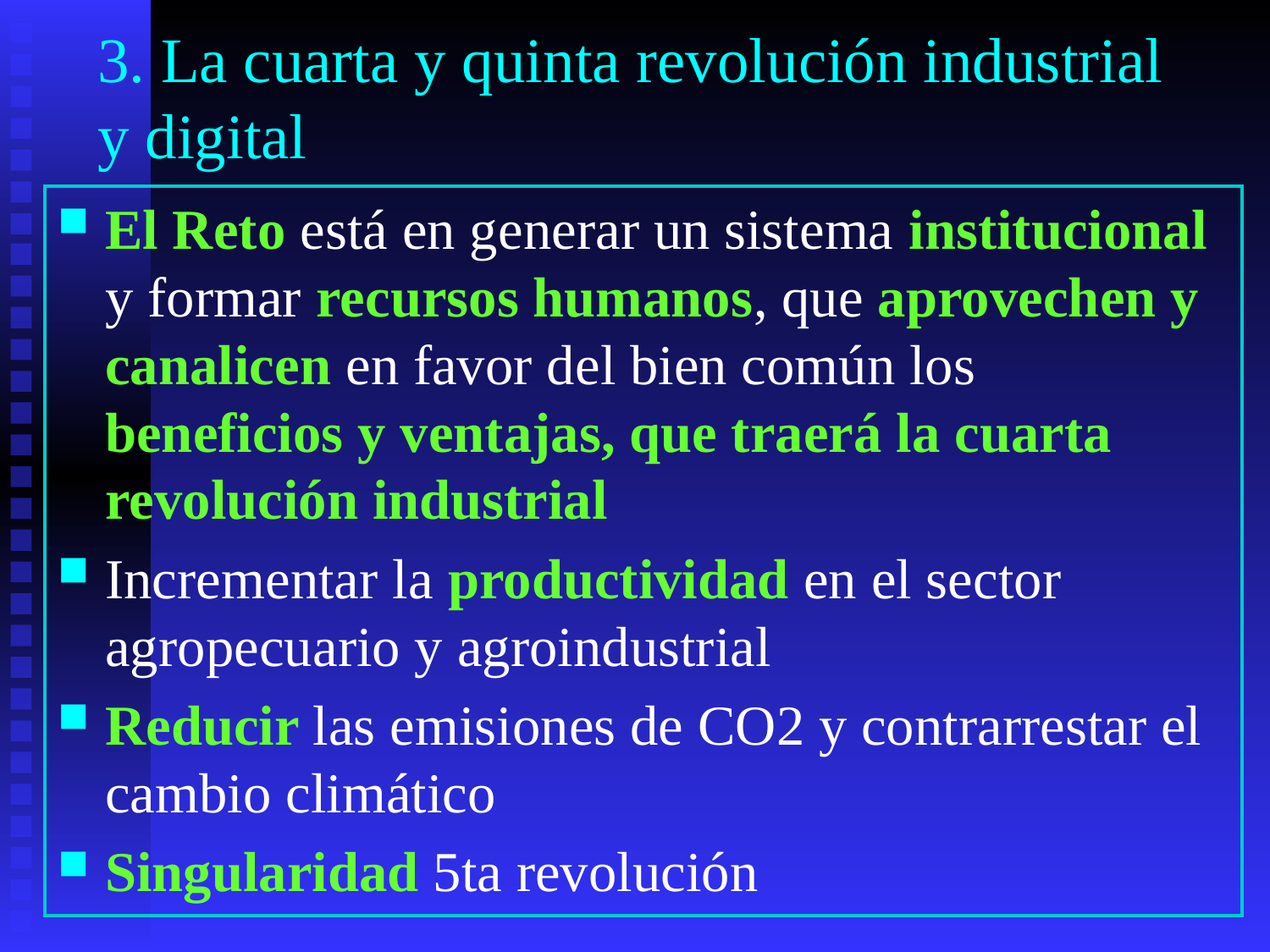

# 3. La cuarta y quinta revolución industrial y digital
El Reto está en generar un sistema institucional y formar recursos humanos, que aprovechen y canalicen en favor del bien común los beneficios y ventajas, que traerá la cuarta revolución industrial
Incrementar la productividad en el sector agropecuario y agroindustrial
Reducir las emisiones de CO2 y contrarrestar el cambio climático
Singularidad 5ta revolución